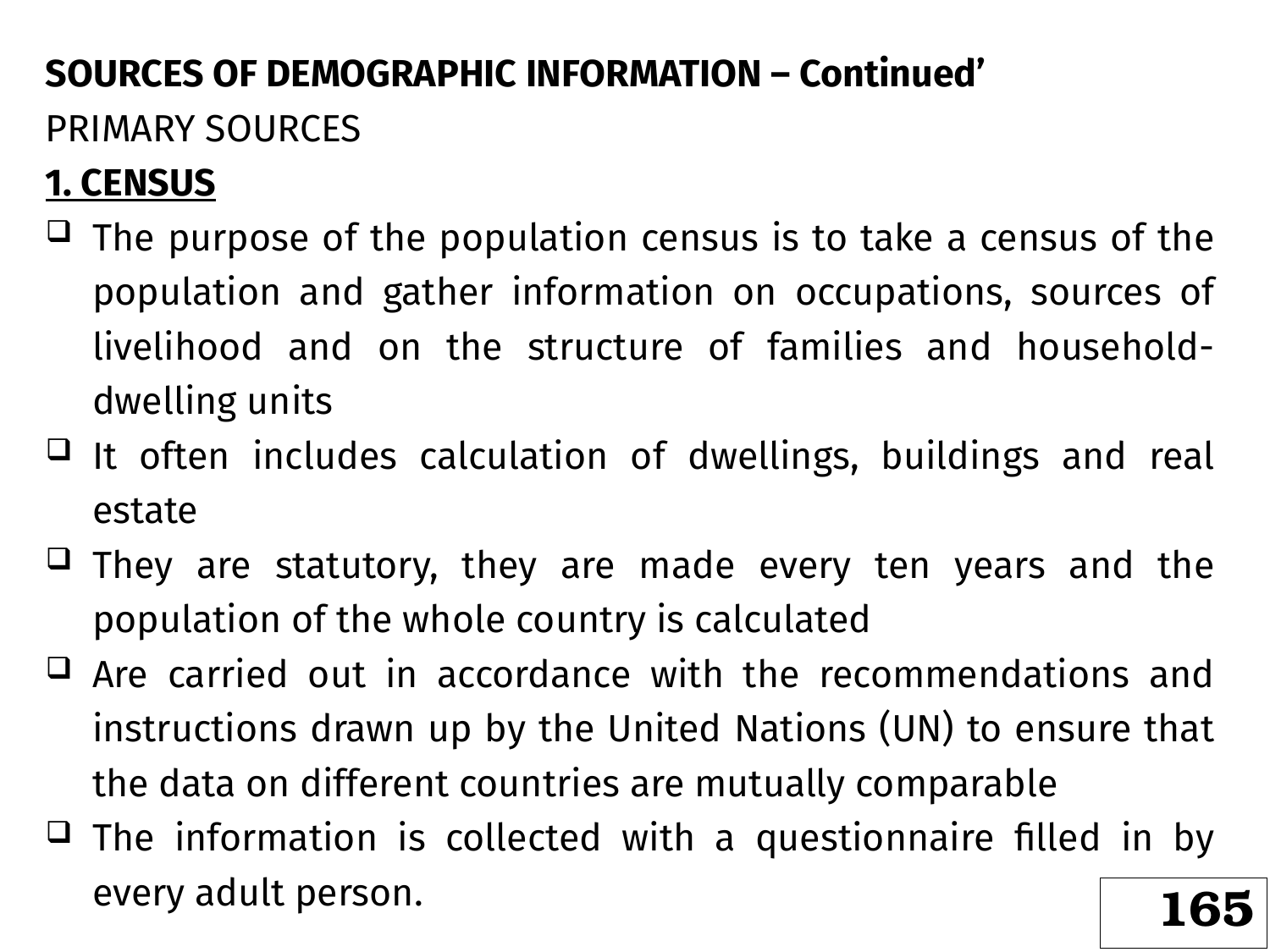

SOURCES OF DEMOGRAPHIC INFORMATION – Continued’
PRIMARY SOURCES
1. CENSUS
The purpose of the population census is to take a census of the population and gather information on occupations, sources of livelihood and on the structure of families and household-dwelling units
It often includes calculation of dwellings, buildings and real estate
They are statutory, they are made every ten years and the population of the whole country is calculated
Are carried out in accordance with the recommendations and instructions drawn up by the United Nations (UN) to ensure that the data on different countries are mutually comparable
The information is collected with a questionnaire filled in by every adult person.

165